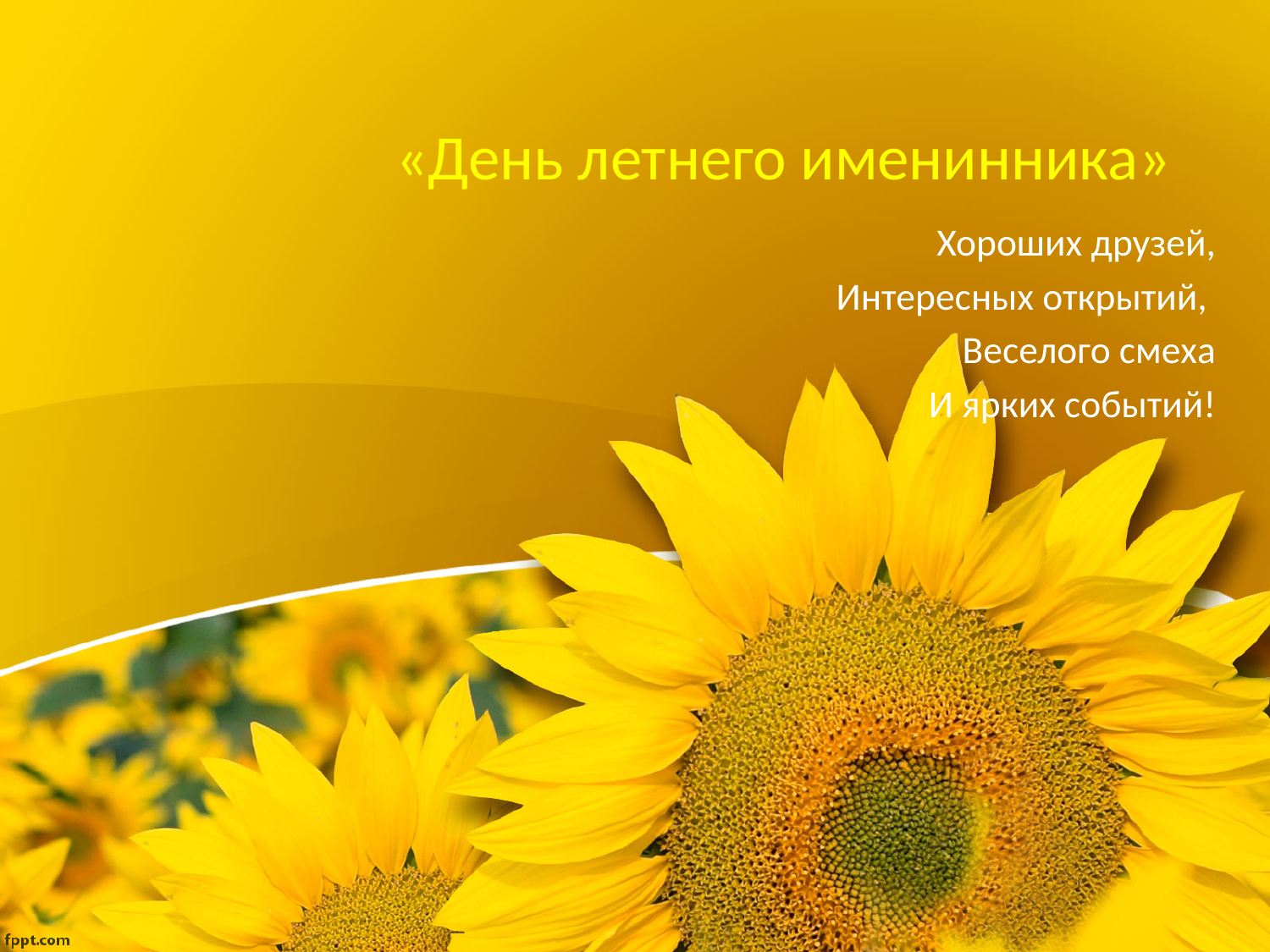

# «День летнего именинника»
Хороших друзей,
Интересных открытий,
Веселого смеха
И ярких событий!